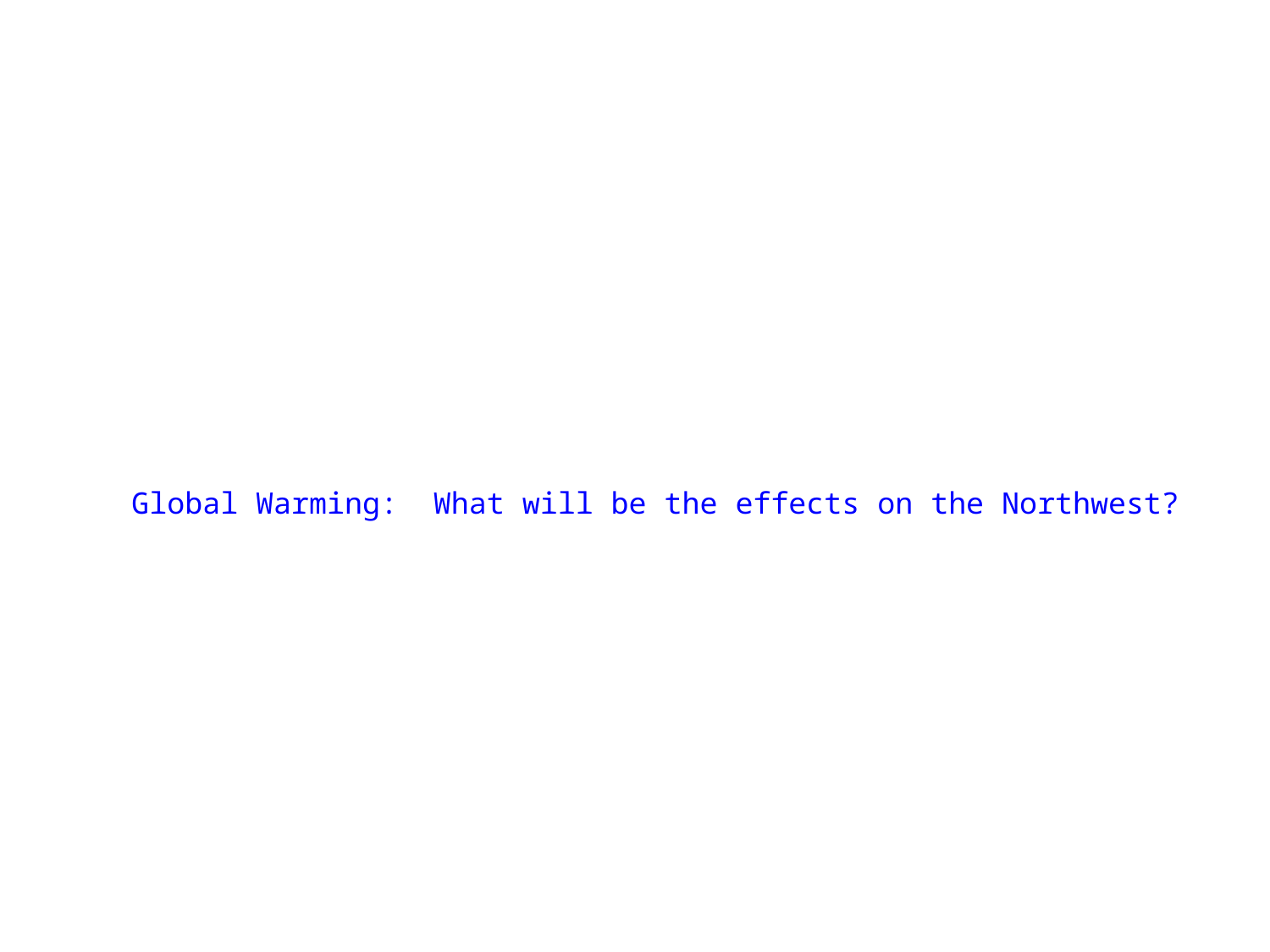

Global Warming:  What will be the effects on the Northwest?